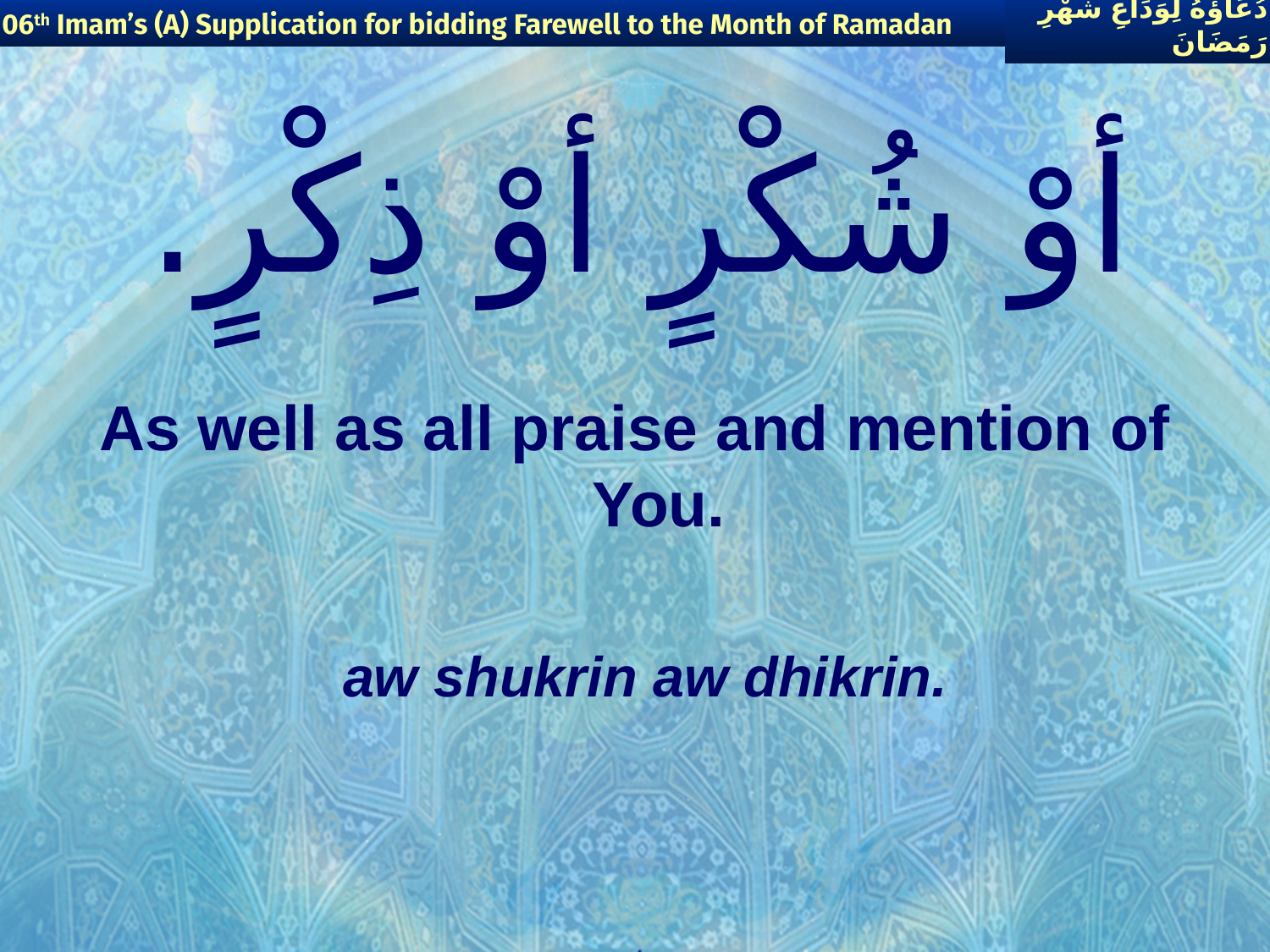

06th Imam’s (A) Supplication for bidding Farewell to the Month of Ramadan
دُعَاؤُهُ لِوَدَاعِ شَهْرِ رَمَضَانَ
# أوْ شُكْرٍ أوْ ذِكْرٍ.
As well as all praise and mention of You.
aw shukrin aw dhikrin.